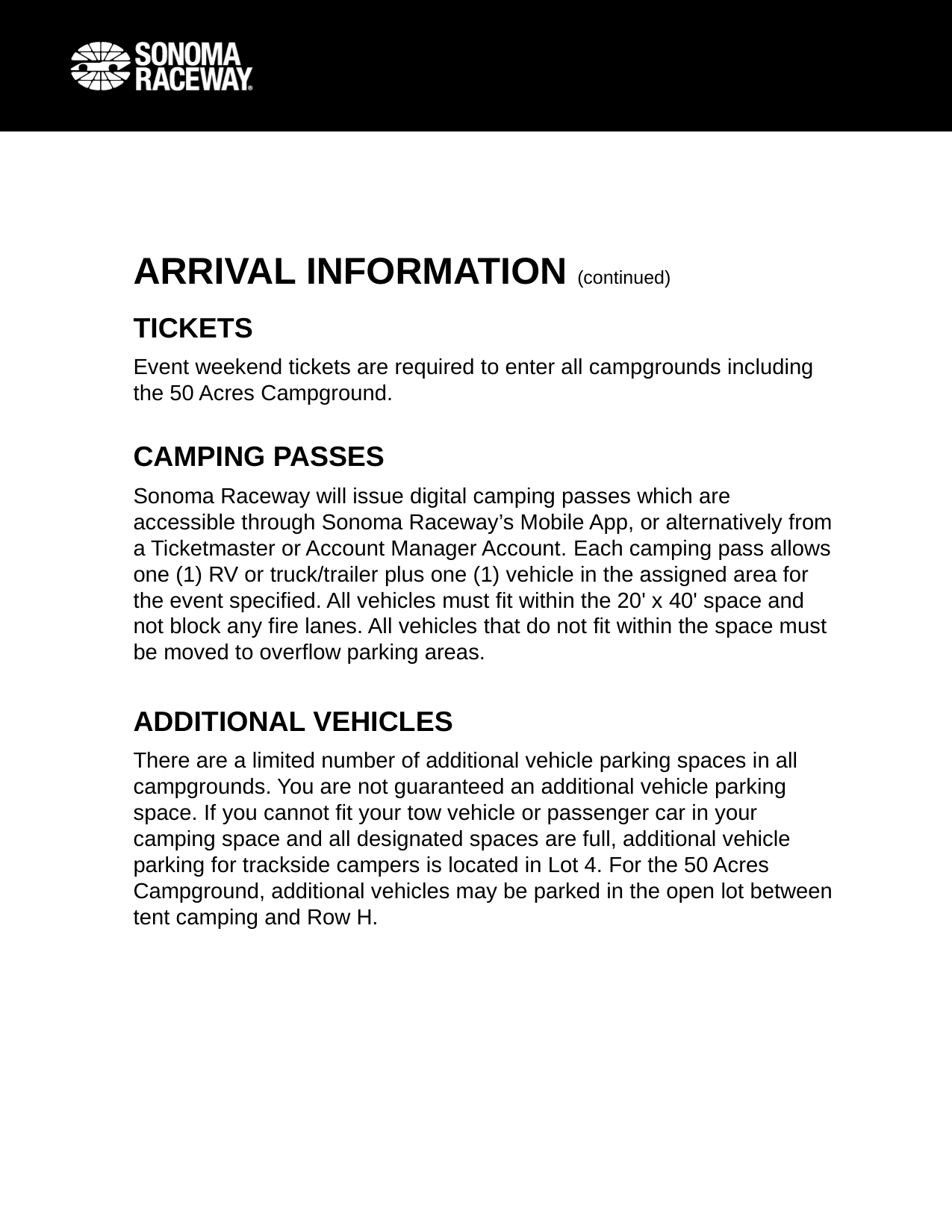

ARRIVAL INFORMATION (continued)
TICKETS
Event weekend tickets are required to enter all campgrounds including the 50 Acres Campground.

CAMPING PASSES
Sonoma Raceway will issue digital camping passes which are accessible through Sonoma Raceway’s Mobile App, or alternatively from a Ticketmaster or Account Manager Account. Each camping pass allows one (1) RV or truck/trailer plus one (1) vehicle in the assigned area for the event specified. All vehicles must fit within the 20' x 40' space and not block any fire lanes. All vehicles that do not fit within the space must be moved to overflow parking areas.

ADDITIONAL VEHICLES
There are a limited number of additional vehicle parking spaces in all campgrounds. You are not guaranteed an additional vehicle parking space. If you cannot fit your tow vehicle or passenger car in your camping space and all designated spaces are full, additional vehicle parking for trackside campers is located in Lot 4. For the 50 Acres Campground, additional vehicles may be parked in the open lot between tent camping and Row H.